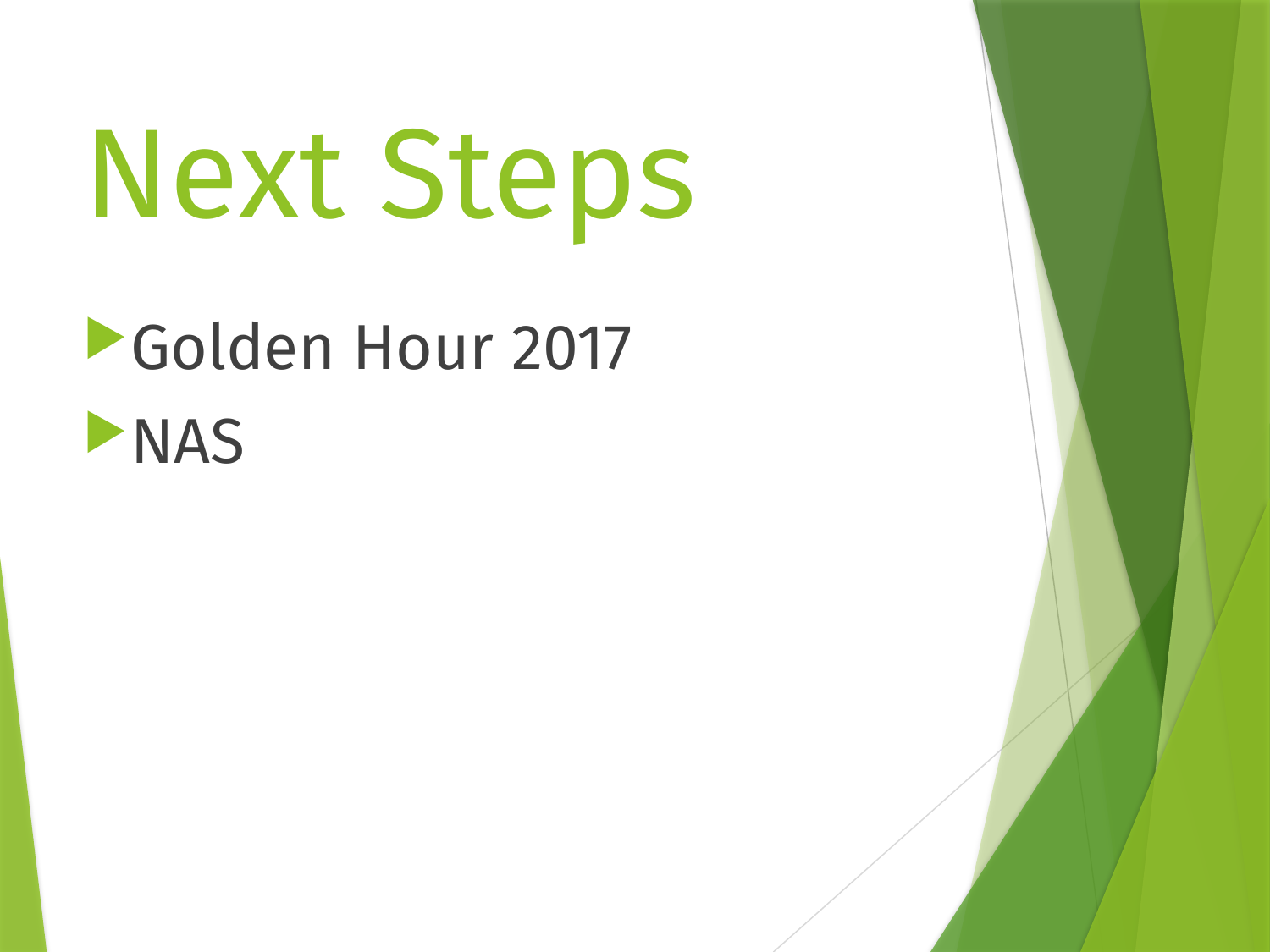

# Next Steps
Golden Hour 2017
NAS